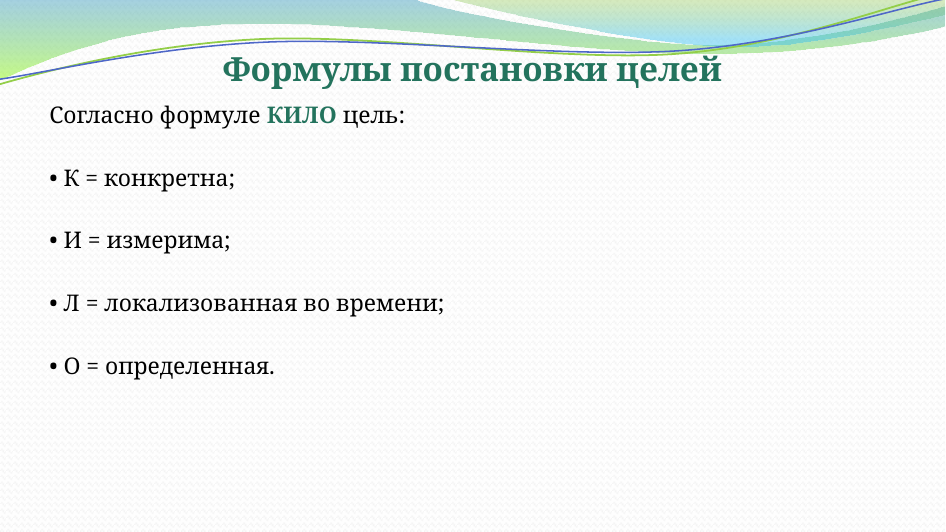

# Формулы постановки целей
Согласно формуле КИЛО цель:

• К = конкретна;

• И = измерима;

• Л = локализованная во времени;

• О = определенная.